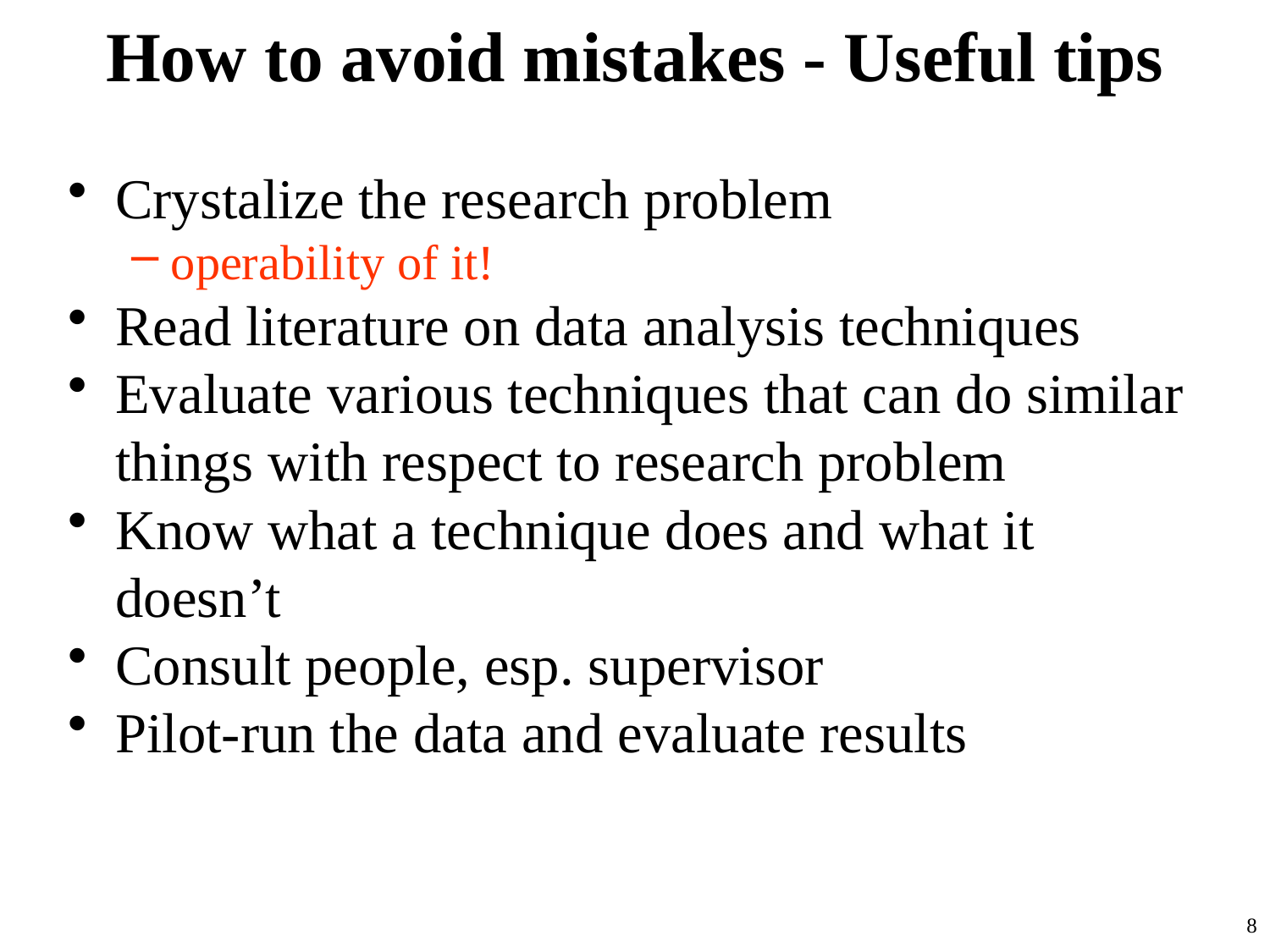

# How to avoid mistakes - Useful tips
Crystalize the research problem
operability of it!
Read literature on data analysis techniques
Evaluate various techniques that can do similar things with respect to research problem
Know what a technique does and what it doesn’t
Consult people, esp. supervisor
Pilot-run the data and evaluate results
8